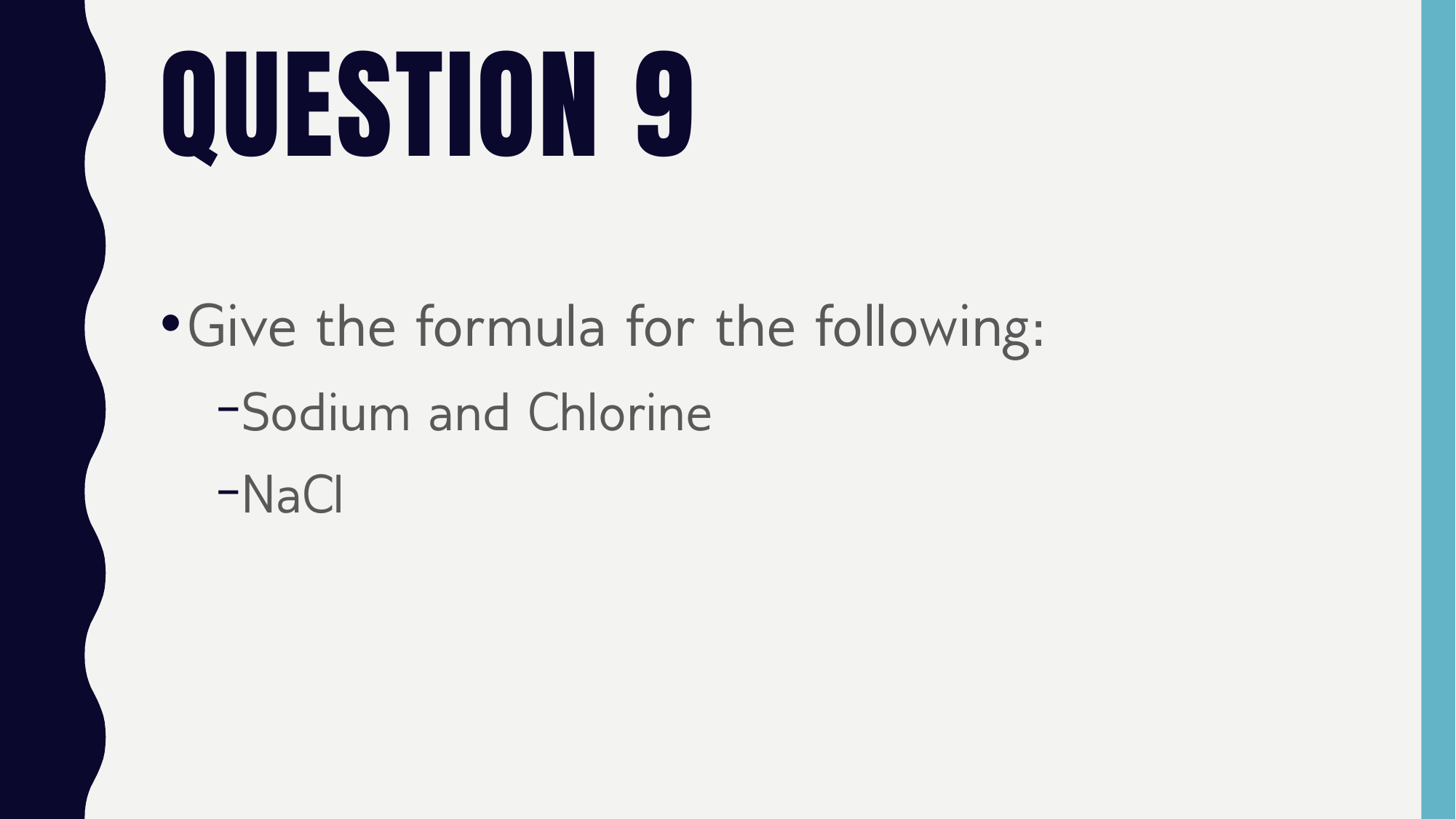

# Question 9
Give the formula for the following:
Sodium and Chlorine
NaCl